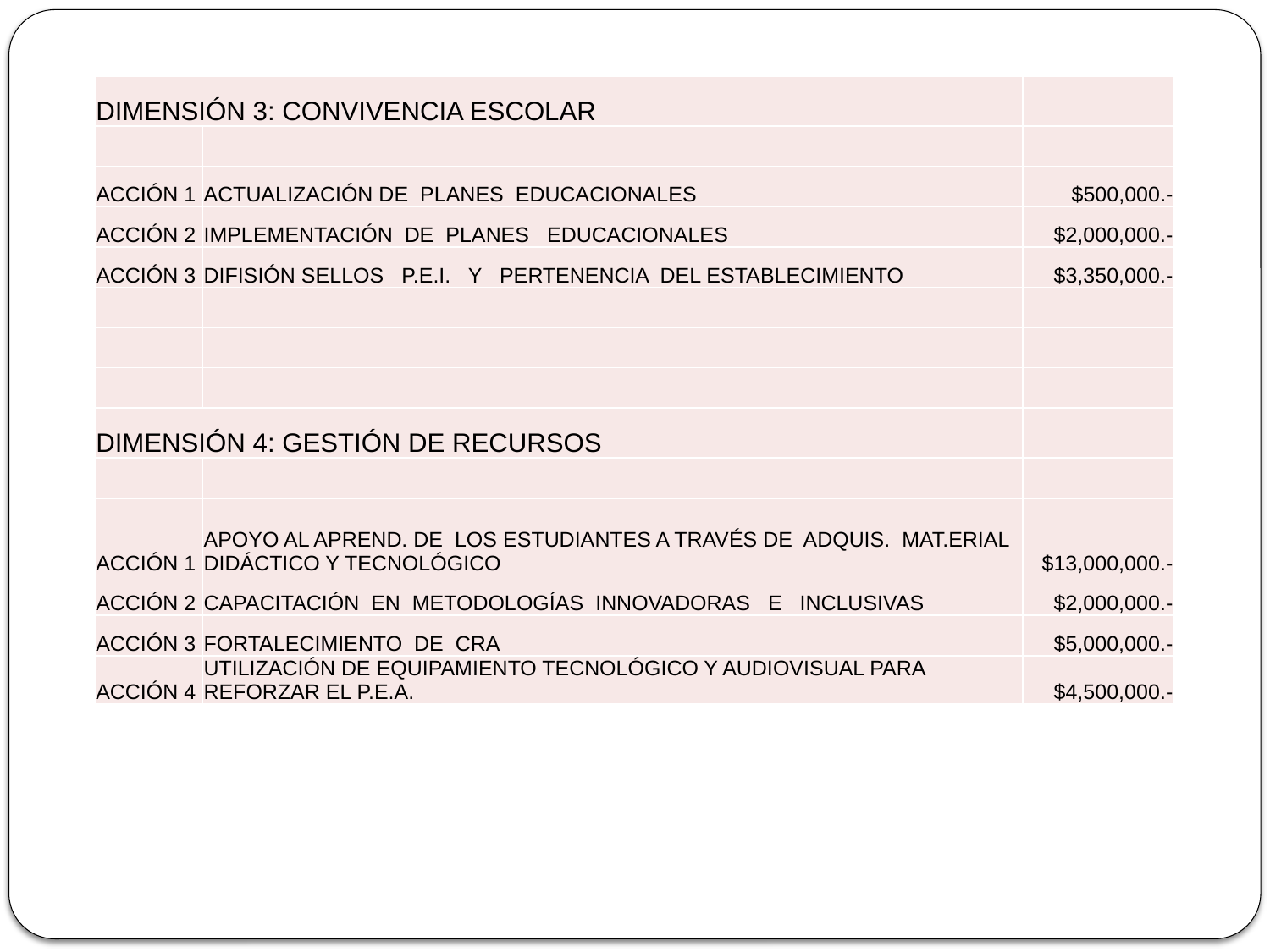

| DIMENSIÓN 3: CONVIVENCIA ESCOLAR |  |  |
| --- | --- | --- |
|  |  |  |
| ACCIÓN 1 | ACTUALIZACIÓN DE PLANES EDUCACIONALES | $500,000.- |
| ACCIÓN 2 | IMPLEMENTACIÓN DE PLANES EDUCACIONALES | $2,000,000.- |
| ACCIÓN 3 | DIFISIÓN SELLOS P.E.I. Y PERTENENCIA DEL ESTABLECIMIENTO | $3,350,000.- |
|  |  |  |
|  |  |  |
|  |  |  |
| DIMENSIÓN 4: GESTIÓN DE RECURSOS |  |  |
|  |  |  |
| ACCIÓN 1 | APOYO AL APREND. DE LOS ESTUDIANTES A TRAVÉS DE ADQUIS. MAT.ERIAL DIDÁCTICO Y TECNOLÓGICO | $13,000,000.- |
| ACCIÓN 2 | CAPACITACIÓN EN METODOLOGÍAS INNOVADORAS E INCLUSIVAS | $2,000,000.- |
| ACCIÓN 3 | FORTALECIMIENTO DE CRA | $5,000,000.- |
| ACCIÓN 4 | UTILIZACIÓN DE EQUIPAMIENTO TECNOLÓGICO Y AUDIOVISUAL PARA REFORZAR EL P.E.A. | $4,500,000.- |